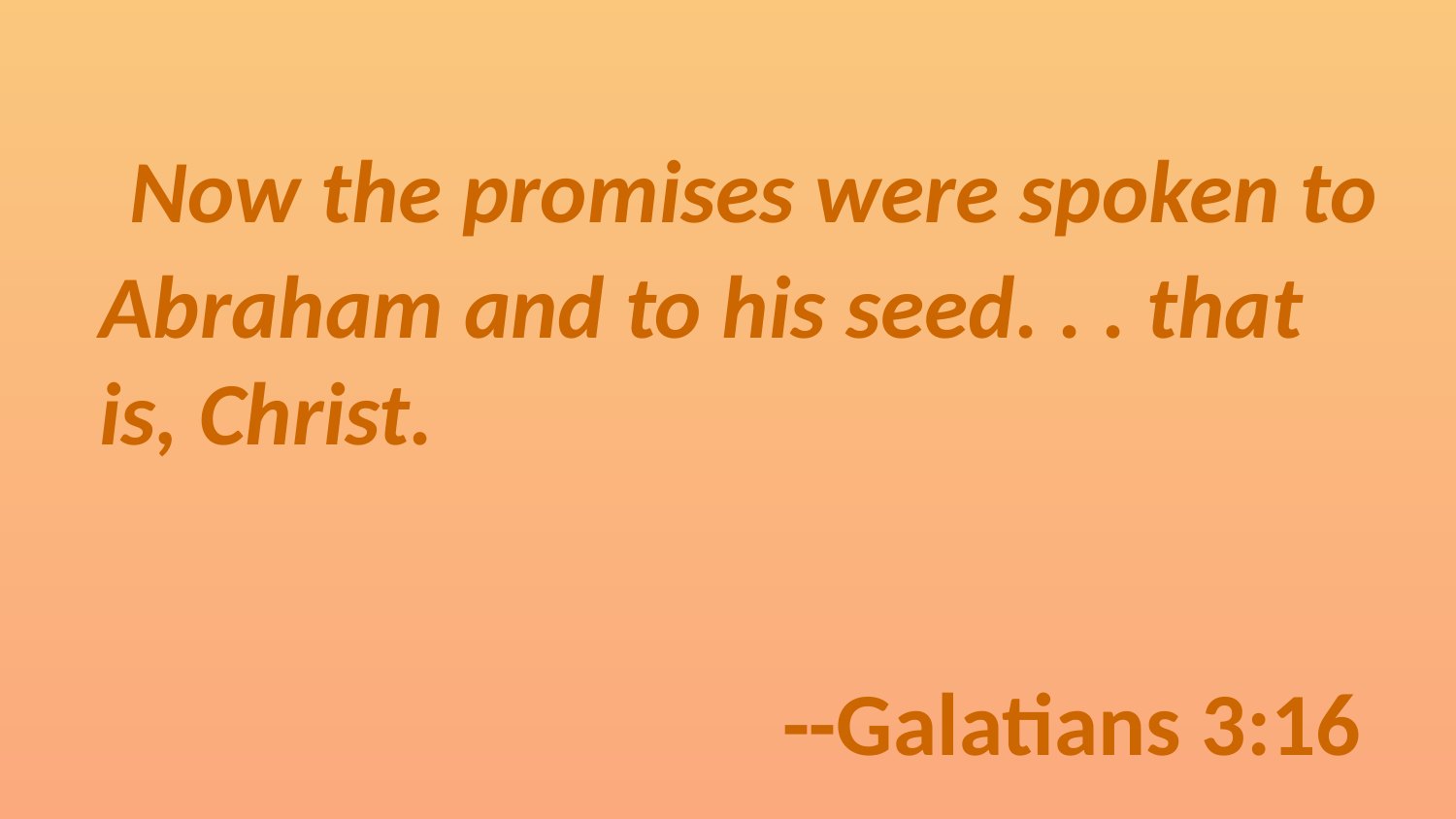

Now the promises were spoken to
Abraham and to his seed. . . that
is, Christ.

				     --Galatians 3:16